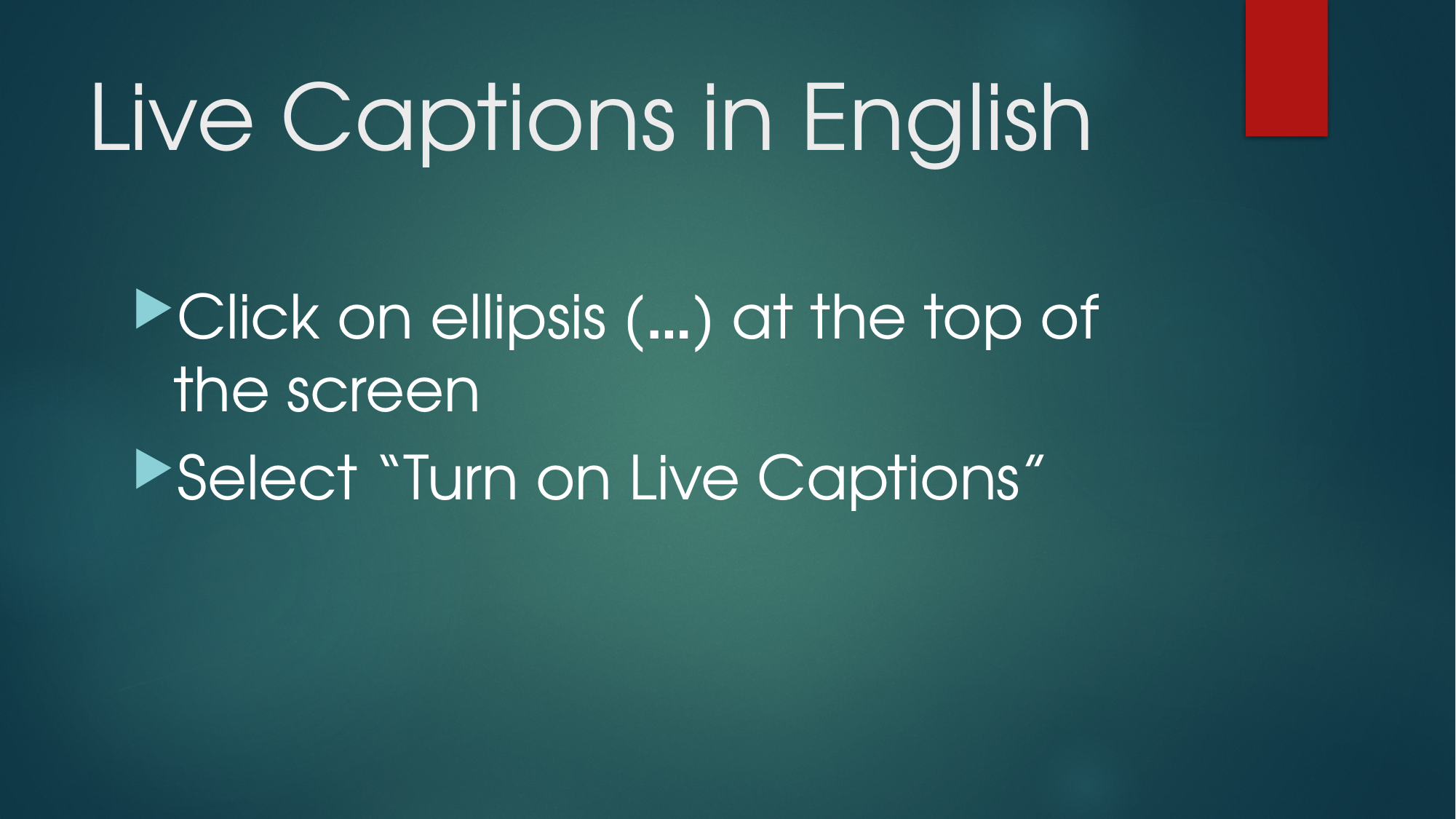

# Live Captions in English

Click on ellipsis (…) at the top of the screen
Select “Turn on Live Captions”